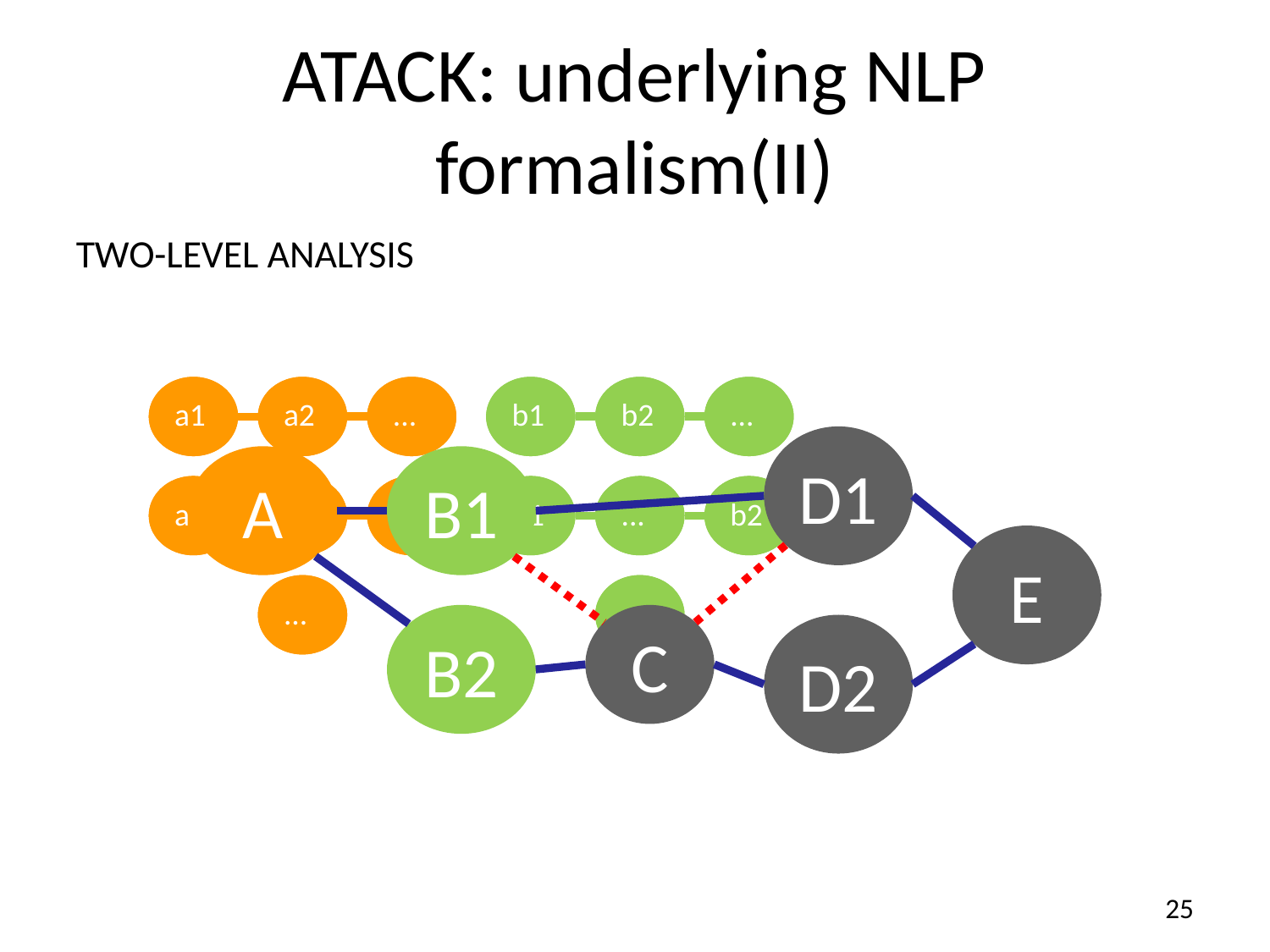

# ATACK: underlying NLP formalism(II)
two-level analysis
a1
a1
a2
a2
...
...
a1
a1
...
...
a2
a2
...
...
b1
b1
b2
b2
...
...
b1
b1
...
...
b2
b2
...
...
D1
E
C
D2
A
B1
B2
25